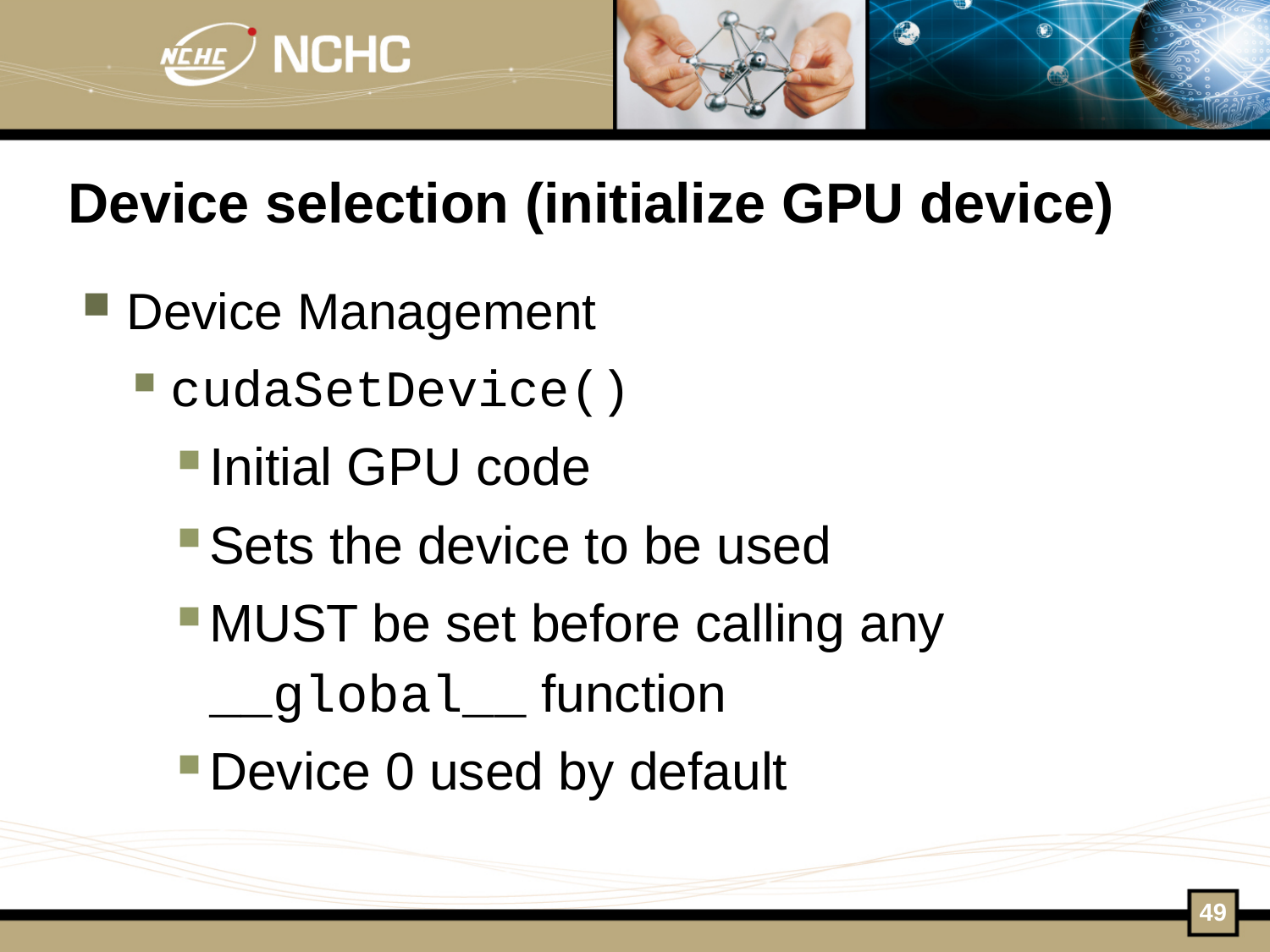

# Device selection (initialize GPU device)
Device Management
cudaSetDevice()‏
Initial GPU code
Sets the device to be used
MUST be set before calling any __global__ function
Device 0 used by default
49